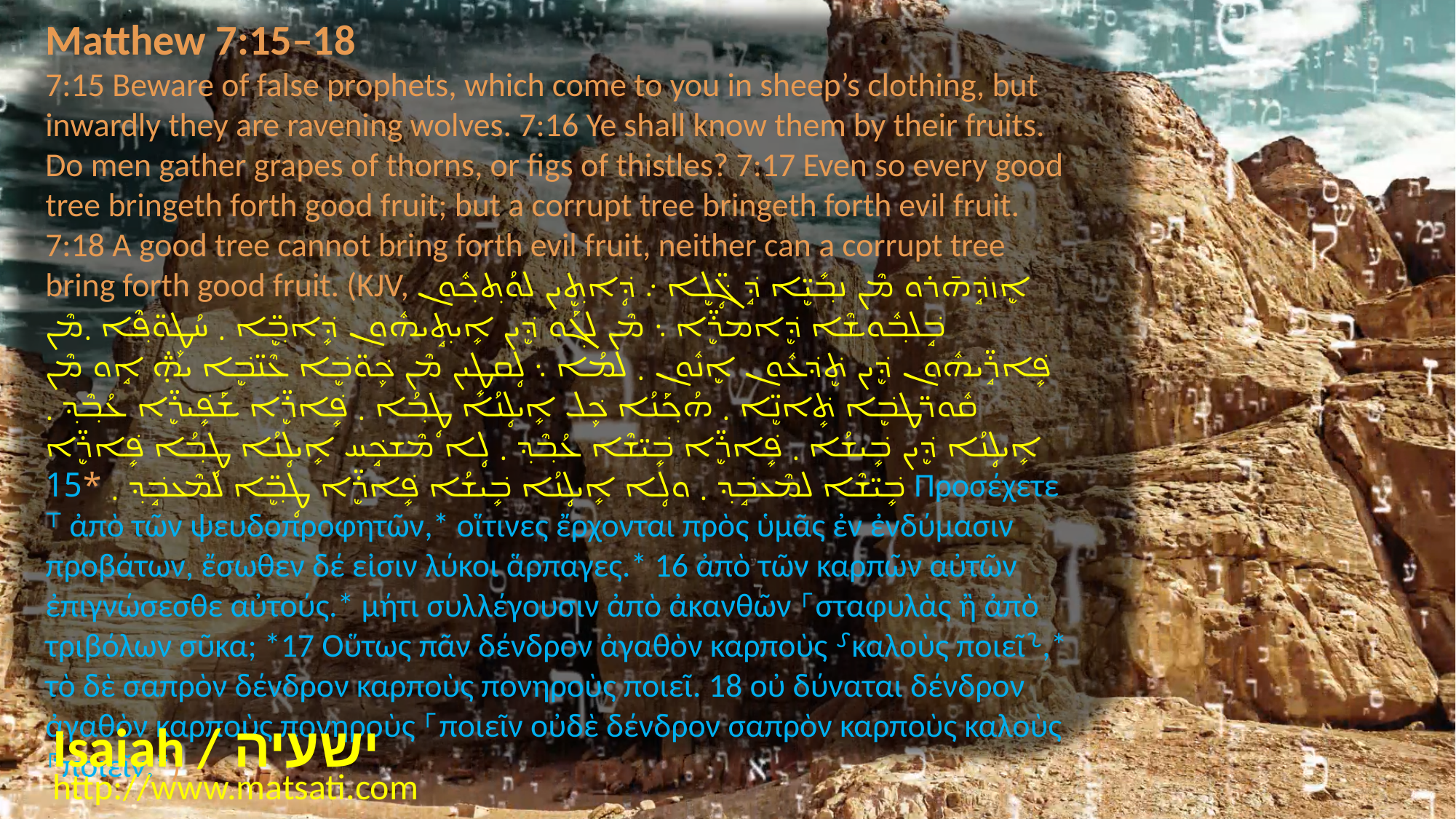

Matthew 7:15–18
7:15 Beware of false prophets, which come to you in sheep’s clothing, but inwardly they are ravening wolves. 7:16 Ye shall know them by their fruits. Do men gather grapes of thorns, or figs of thistles? 7:17 Even so every good tree bringeth forth good fruit; but a corrupt tree bringeth forth evil fruit. 7:18 A good tree cannot bring forth evil fruit, neither can a corrupt tree bring forth good fruit. (KJV, ܐܷܙܕܱ݁ܗ̄ܪܘ ܡܶܢ ܢܒ݂ܺܝܷ̈ܐ ܕܱ݁ܓܴ̈݁ܠܷܐ ܇ ܕܴ݁ܐܬ݂ܷܝܢ ܠܘܳܬ݂ܟ݂ܽܘܢ ܒܱ݁ܠܒ݂ܽܘܫܶܐ ܕܷ݁ܐܡܪܷ̈ܐ ܆ ܡܶܢ ܠܓ݂ܰܘ ܕܷ݁ܝܢ ܐܻܝܬ݂ܱܝܗܽܘܢ ܕܻ݁ܐܒ݂ܷ̈ܐ ܂ ܚܳܛܾܘ̈ܦ݂ܶܐ ܂ܡܶܢ ܦܻ݁ܐܪܱ̈ܝܗܽܘܢ ܕܷ݁ܝܢ ܬܷ݁ܕ݁ܥܽܘܢ ܐܷܢܽܘܢ ܂ ܠܡܳܐ ܆ ܠܴܩܛܻܝܢ ܡܶܢ ܟܾ݁ܘ̈ܒܷ݁ܐ ܥܶܢ̈ܒܷ݁ܐ ܞ ܐܱܘ ܡܶܢ ܩܽܘܪ̈ܛܒܷ݁ܐ ܬܻ݁ܐܢܷ̈ܐ ܂ ܗܳܟ݂ܰܢܳܐ ܟܾ݁ܠ ܐܻܝܠܴܢܳܐ ܛܴܒ݂ܳܐ ܂ ܦܻ݁ܐܪܷ̈ܐ ܫܰܦܻ݁ܝܪܷ̈ܐ ܥܳܒ݂ܶܕ݂ ܂ ܐܻܝܠܴܢܳܐ ܕܷ݁ܝܢ ܒܻ݁ܝܫܳܐ ܂ ܦܻ݁ܐܪܷ̈ܐ ܒܻ݁ܝ̈ܫܶܐ ܥܳܒ݂ܶܕ݂ ܂ ܠܴܐ ܡܶܫܟܱ݁ܚ ܐܻܝܠܴܢܳܐ ܛܴܒ݂ܳܐ ܦܻ݁ܐܪܷ̈ܐ ܒܻ݁ܝ̈ܫܶܐ ܠܡܶܥܒܱ݁ܕ݂ ܂ ܘܠܴܐ ܐܻܝܠܴܢܳܐ ܒܻ݁ܝܫܳܐ ܦܻ݁ܐܪܷ̈ܐ ܛܴܒ݂ܷ̈ܐ ܠܡܶܥܒܱ݁ܕ݂ ܂ *15 Προσέχετε ⸆ ἀπὸ τῶν ψευδοπροφητῶν,* οἵτινες ἔρχονται πρὸς ὑμᾶς ἐν ἐνδύμασιν προβάτων, ἔσωθεν δέ εἰσιν λύκοι ἅρπαγες.* 16 ἀπὸ τῶν καρπῶν αὐτῶν ἐπιγνώσεσθε αὐτούς.* μήτι συλλέγουσιν ἀπὸ ἀκανθῶν ⸀σταφυλὰς ἢ ἀπὸ τριβόλων σῦκα; *17 Οὕτως πᾶν δένδρον ἀγαθὸν καρποὺς ⸉καλοὺς ποιεῖ⸊,* τὸ δὲ σαπρὸν δένδρον καρποὺς πονηροὺς ποιεῖ. 18 οὐ δύναται δένδρον ἀγαθὸν καρποὺς πονηροὺς ⸀ποιεῖν οὐδὲ δένδρον σαπρὸν καρποὺς καλοὺς ⸁ποιεῖν.*)
Isaiah / ישעיה
http://www.matsati.com